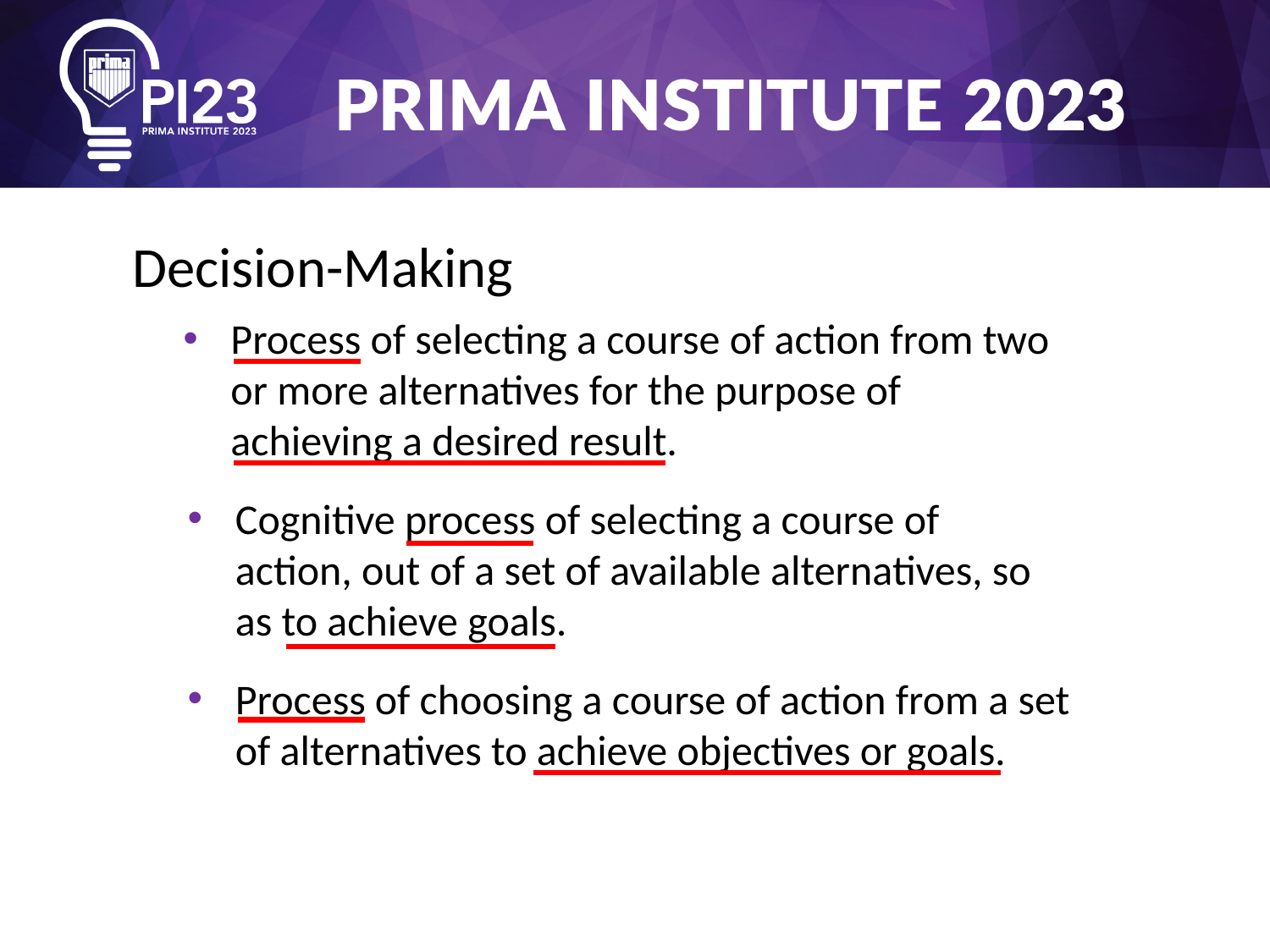

# Decision-Making
Process of selecting a course of action from two or more alternatives for the purpose of achieving a desired result.
Cognitive process of selecting a course of action, out of a set of available alternatives, so as to achieve goals.
Process of choosing a course of action from a set of alternatives to achieve objectives or goals.